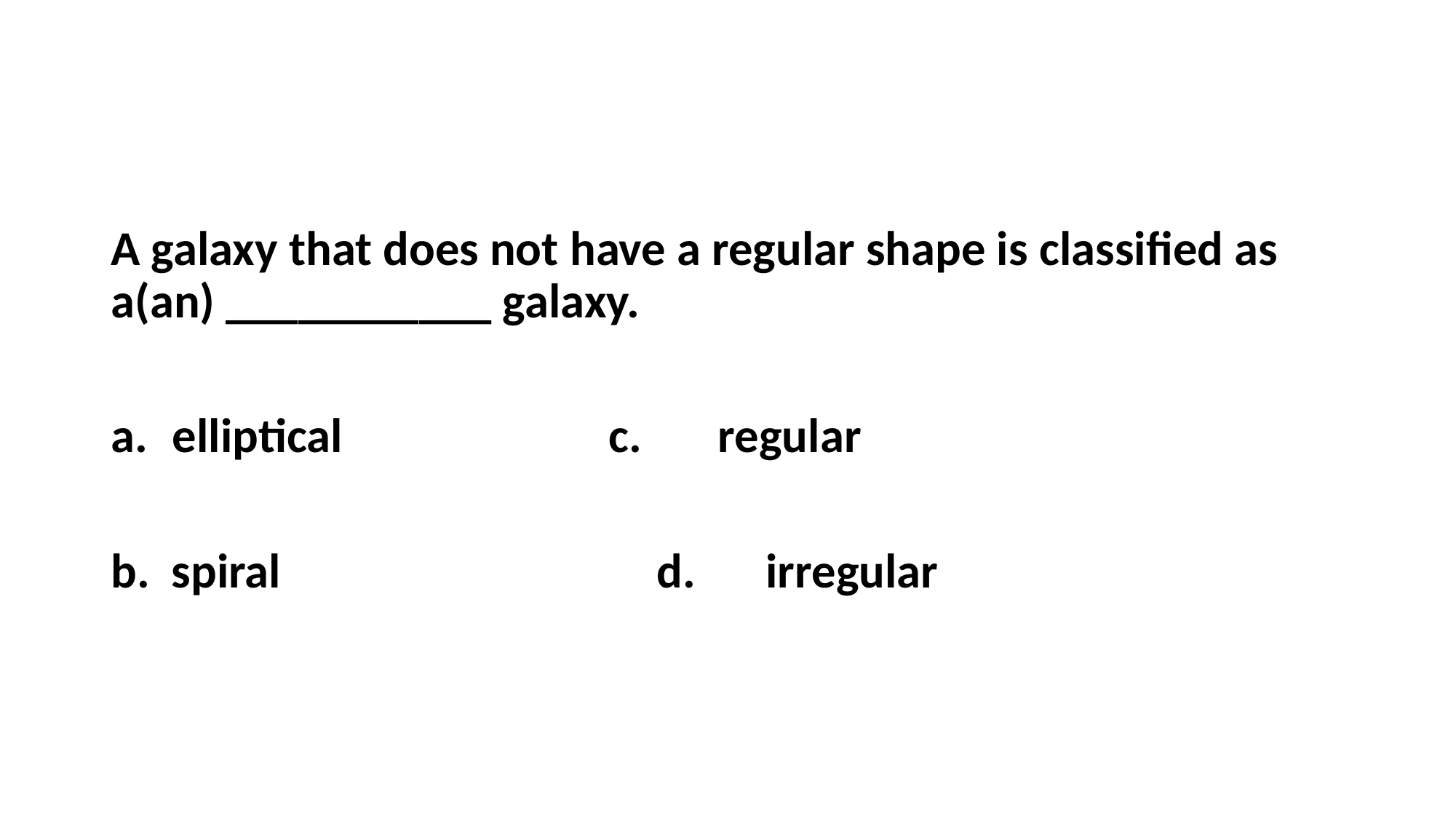

#
A galaxy that does not have a regular shape is classified as a(an) ___________ galaxy.

elliptical			c.	regular

b.  spiral				d.	irregular